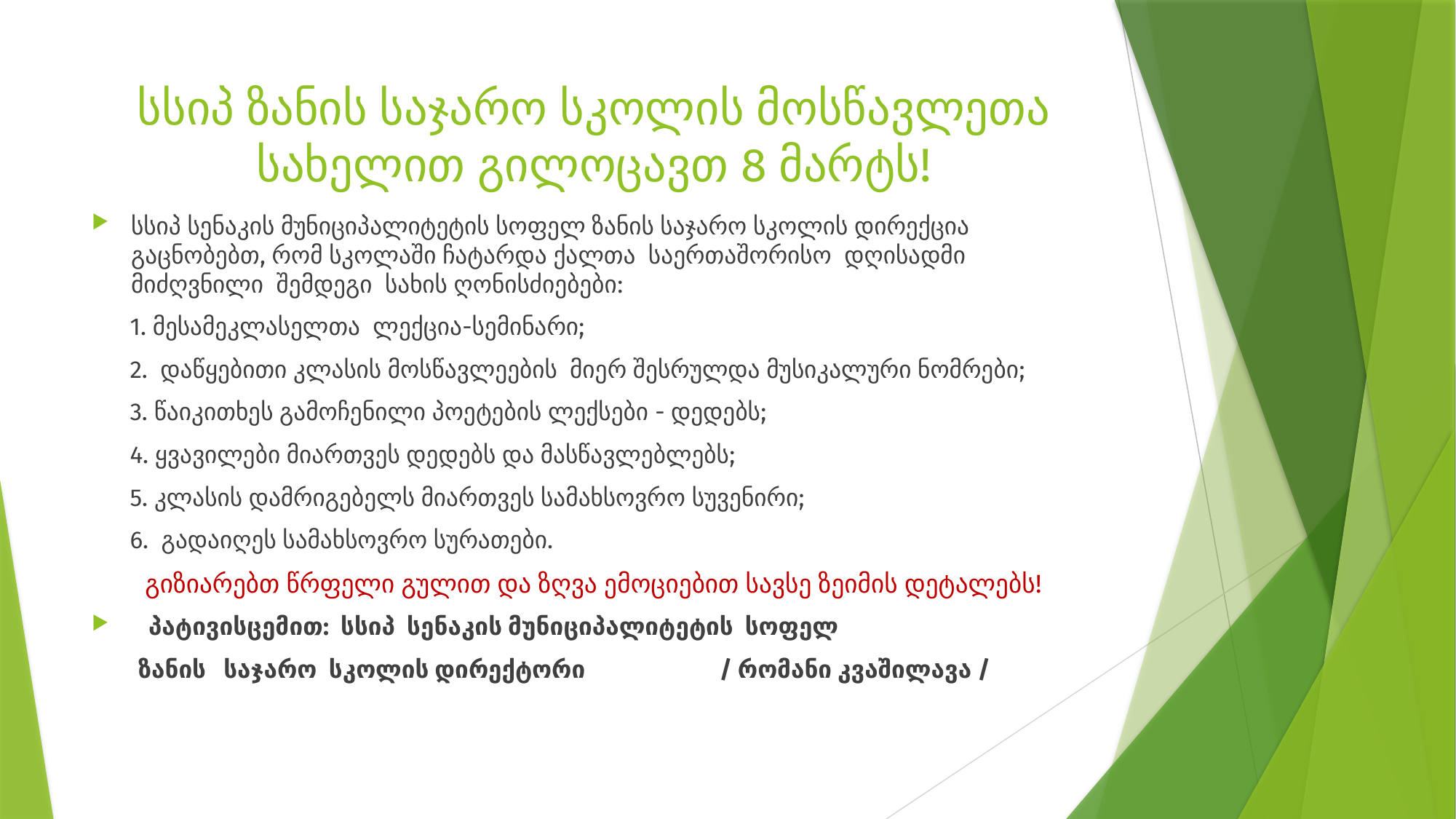

# სსიპ ზანის საჯარო სკოლის მოსწავლეთა სახელით გილოცავთ 8 მარტს!
სსიპ სენაკის მუნიციპალიტეტის სოფელ ზანის საჯარო სკოლის დირექცია გაცნობებთ, რომ სკოლაში ჩატარდა ქალთა  საერთაშორისო  დღისადმი  მიძღვნილი  შემდეგი  სახის ღონისძიებები:
      1. მესამეკლასელთა  ლექცია-სემინარი;
      2.  დაწყებითი კლასის მოსწავლეების  მიერ შესრულდა მუსიკალური ნომრები;
      3. წაიკითხეს გამოჩენილი პოეტების ლექსები - დედებს;
      4. ყვავილები მიართვეს დედებს და მასწავლებლებს;
      5. კლასის დამრიგებელს მიართვეს სამახსოვრო სუვენირი;
      6.  გადაიღეს სამახსოვრო სურათები.
გიზიარებთ წრფელი გულით და ზღვა ემოციებით სავსე ზეიმის დეტალებს!
   პატივისცემით:  სსიპ  სენაკის მუნიციპალიტეტის  სოფელ
        ზანის   საჯარო  სკოლის დირექტორი                       / რომანი კვაშილავა /